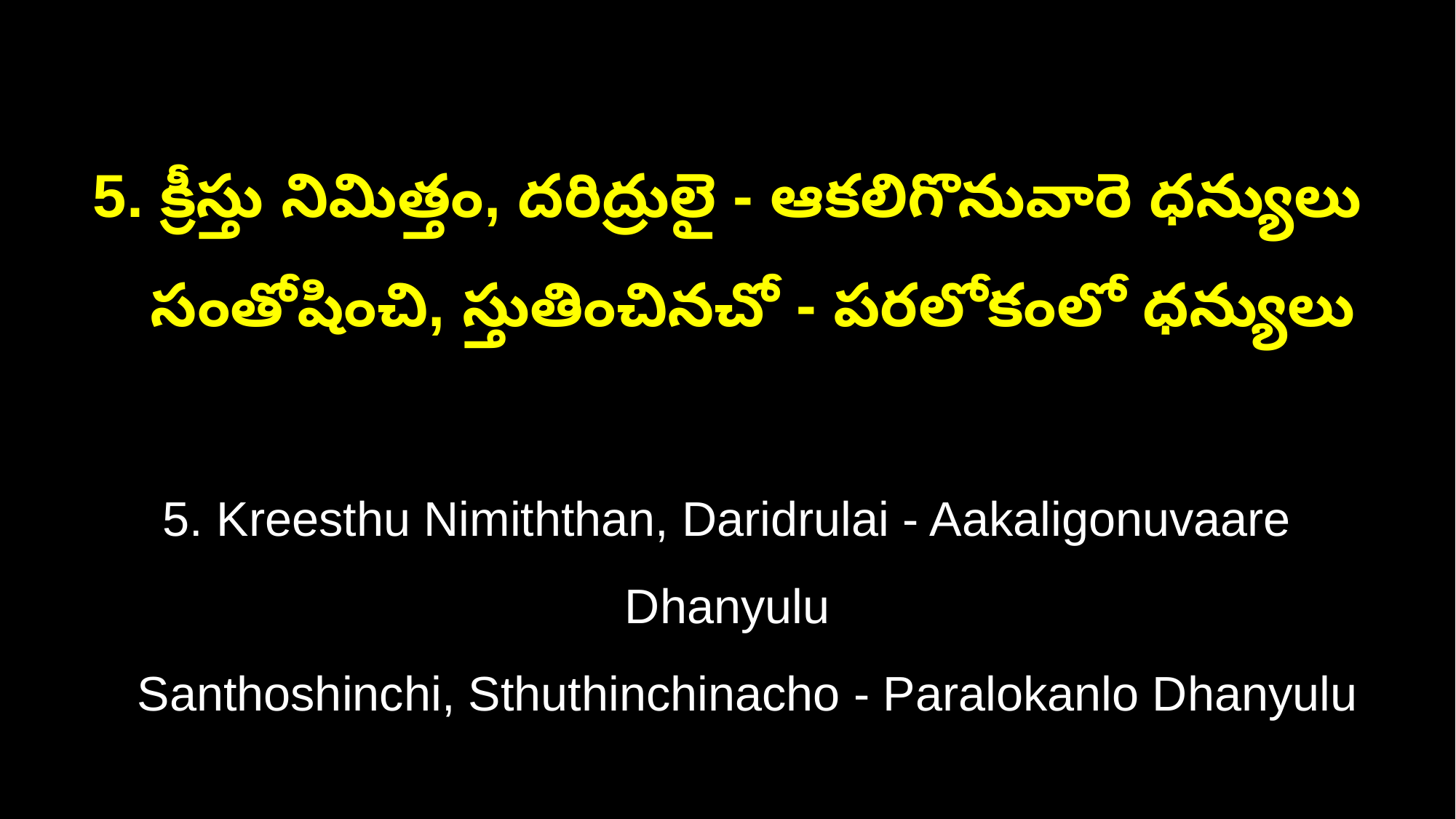

5. క్రీస్తు నిమిత్తం, దరిద్రులై - ఆకలిగొనువారె ధన్యులు
   సంతోషించి, స్తుతించినచో - పరలోకంలో ధన్యులు
5. Kreesthu Nimiththan, Daridrulai - Aakaligonuvaare Dhanyulu
   Santhoshinchi, Sthuthinchinacho - Paralokanlo Dhanyulu